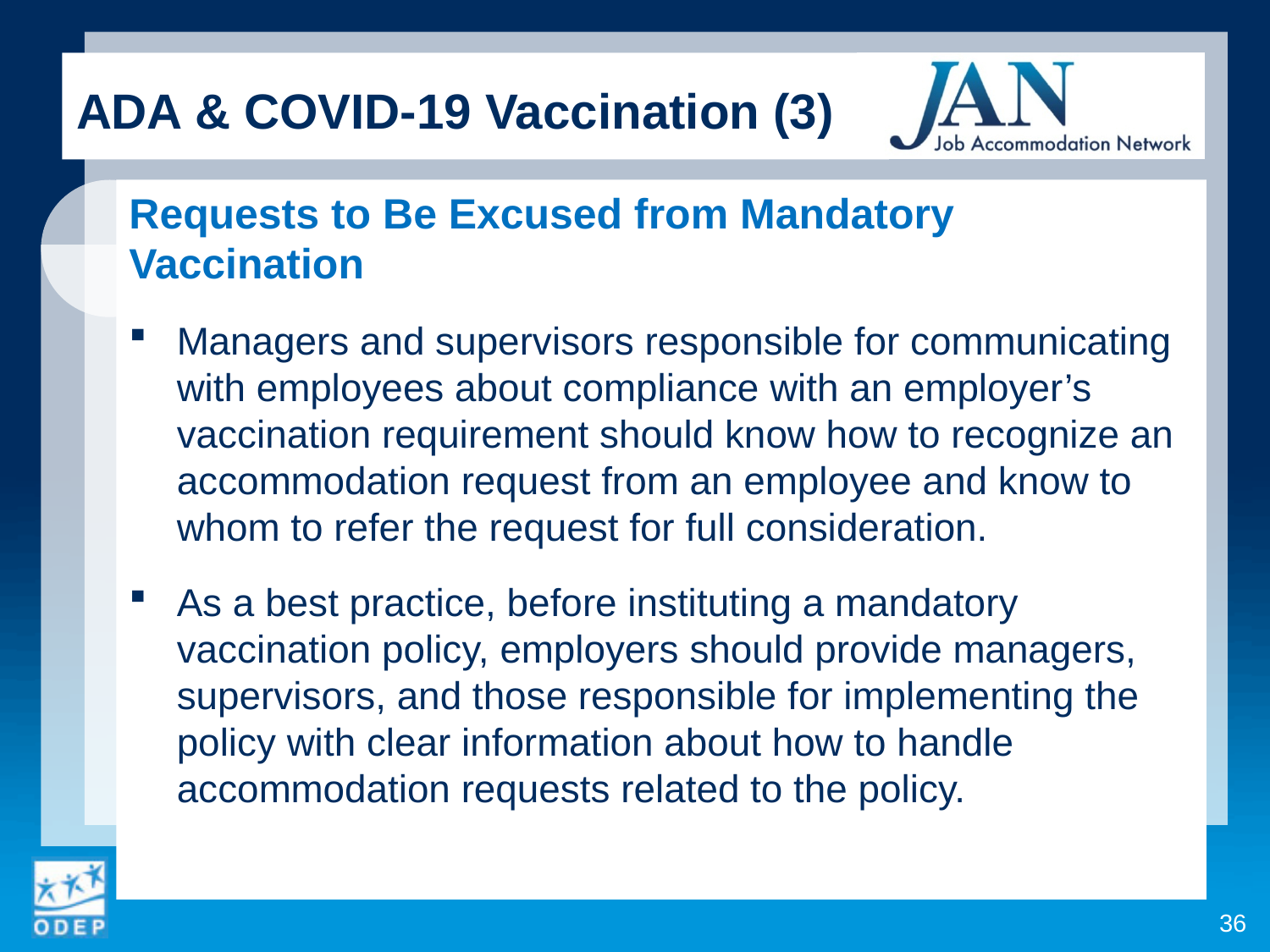

ADA & COVID-19 Vaccination (3)
Requests to Be Excused from Mandatory Vaccination
Managers and supervisors responsible for communicating with employees about compliance with an employer’s vaccination requirement should know how to recognize an accommodation request from an employee and know to whom to refer the request for full consideration.
As a best practice, before instituting a mandatory vaccination policy, employers should provide managers, supervisors, and those responsible for implementing the policy with clear information about how to handle accommodation requests related to the policy.
36